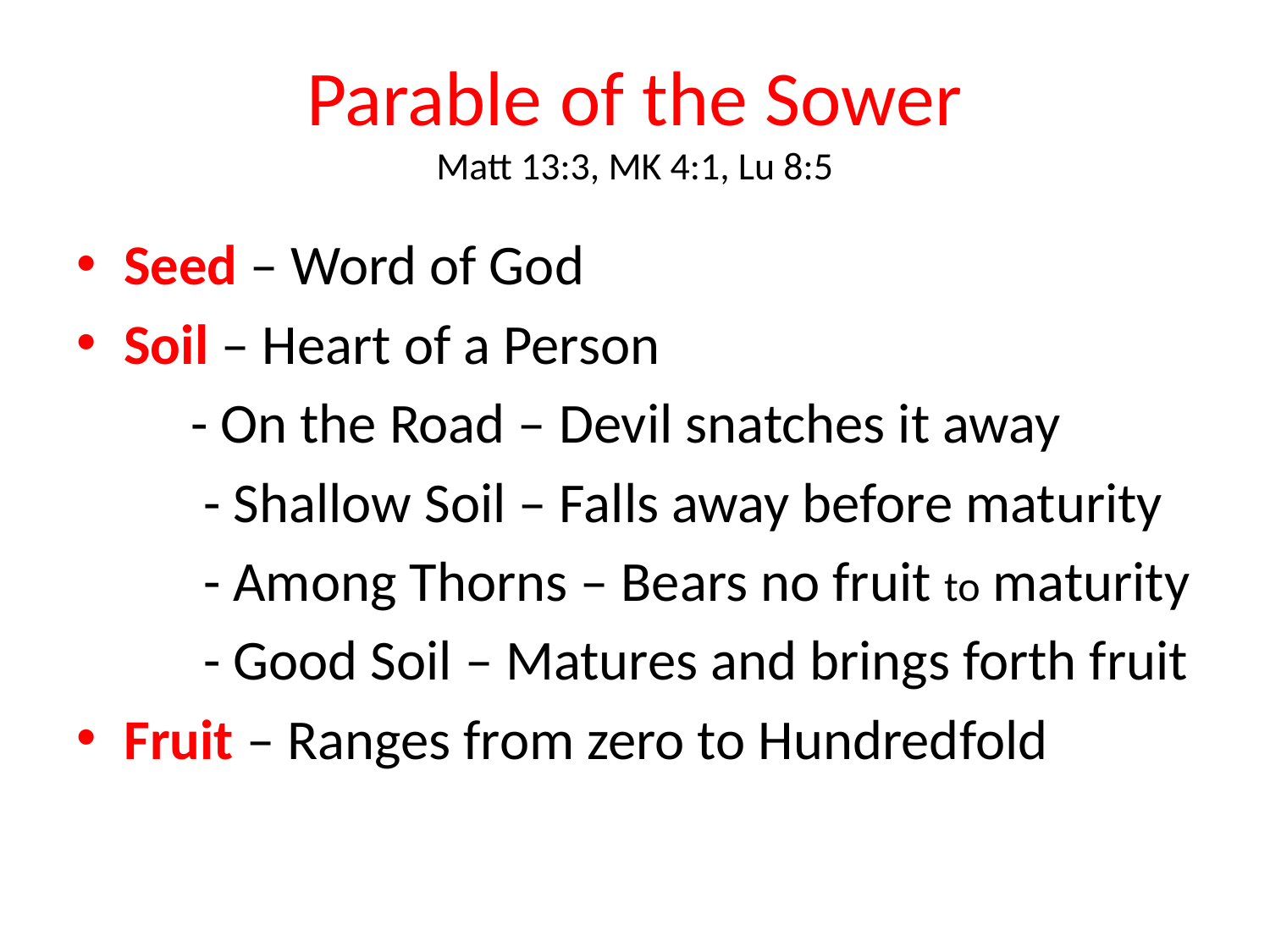

# Parable of the Sower Matt 13:3, MK 4:1, Lu 8:5
Seed – Word of God
Soil – Heart of a Person
         - On the Road – Devil snatches it away
	- Shallow Soil – Falls away before maturity
	- Among Thorns – Bears no fruit to maturity
	- Good Soil – Matures and brings forth fruit
Fruit – Ranges from zero to Hundredfold